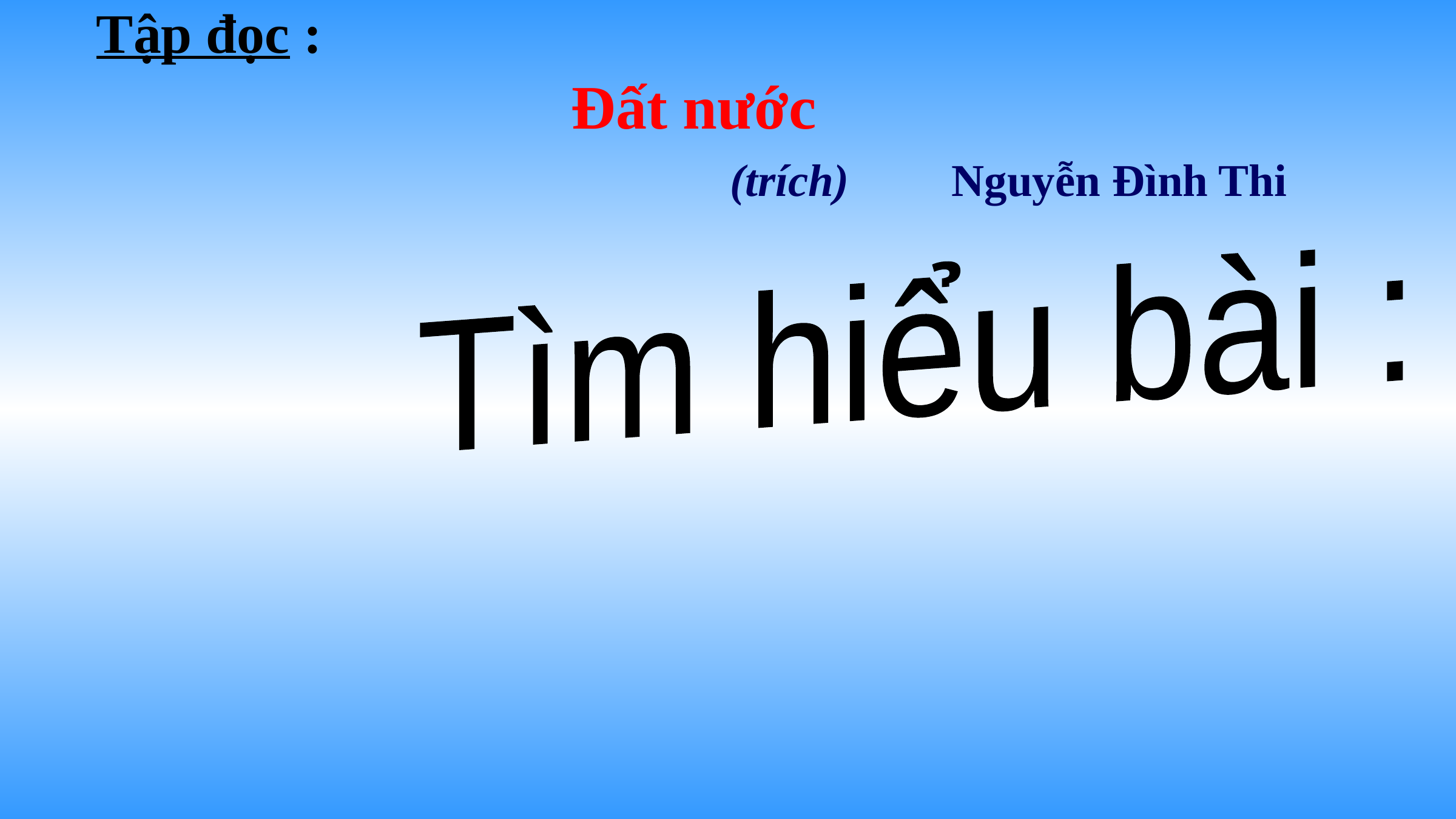

Tập đọc :
Đất nước
              (trích)         Nguyễn Đình Thi

Tìm hiểu bài :